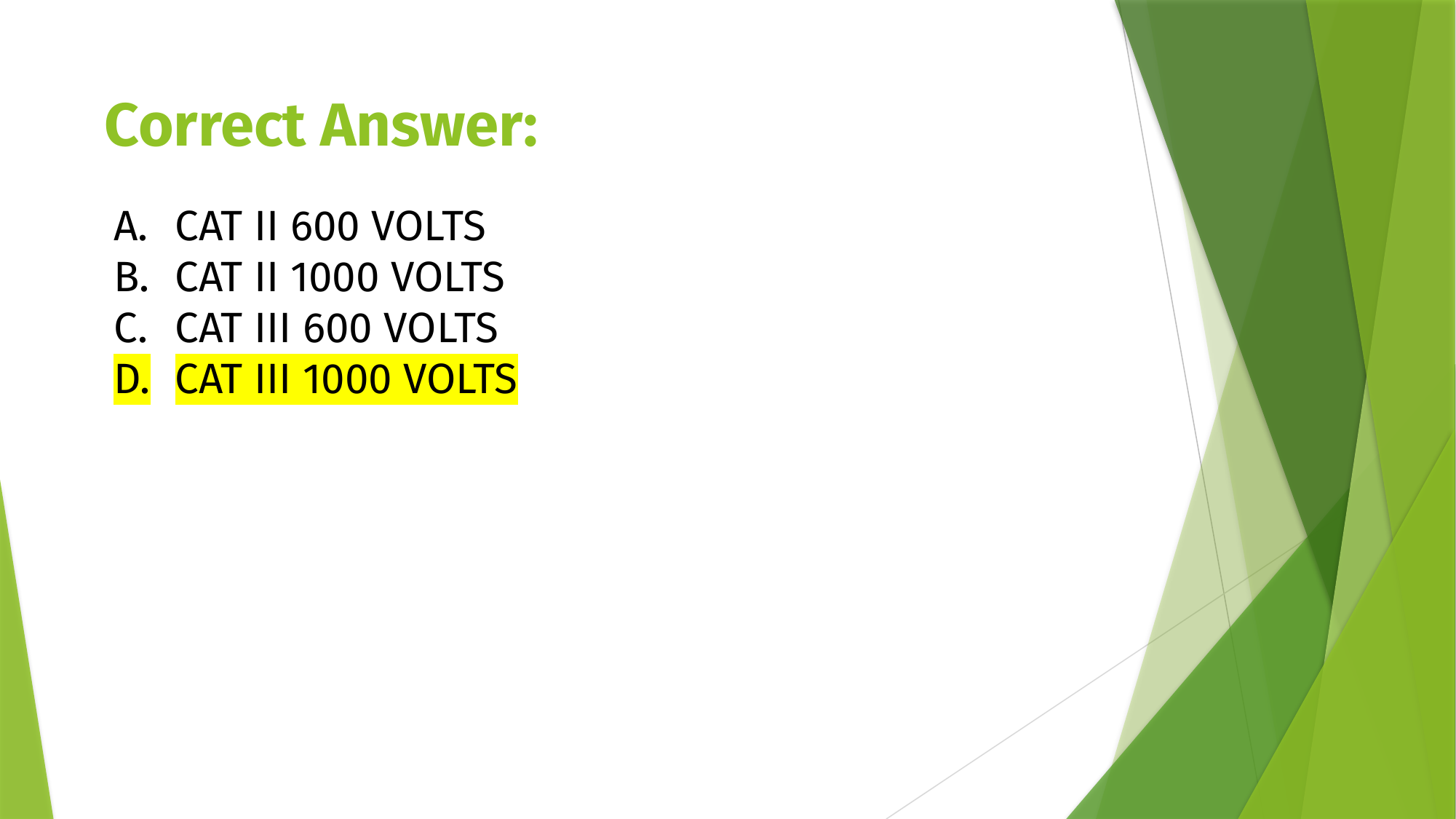

Correct Answer:
CAT II 600 VOLTS
CAT II 1000 VOLTS
CAT III 600 VOLTS
CAT III 1000 VOLTS